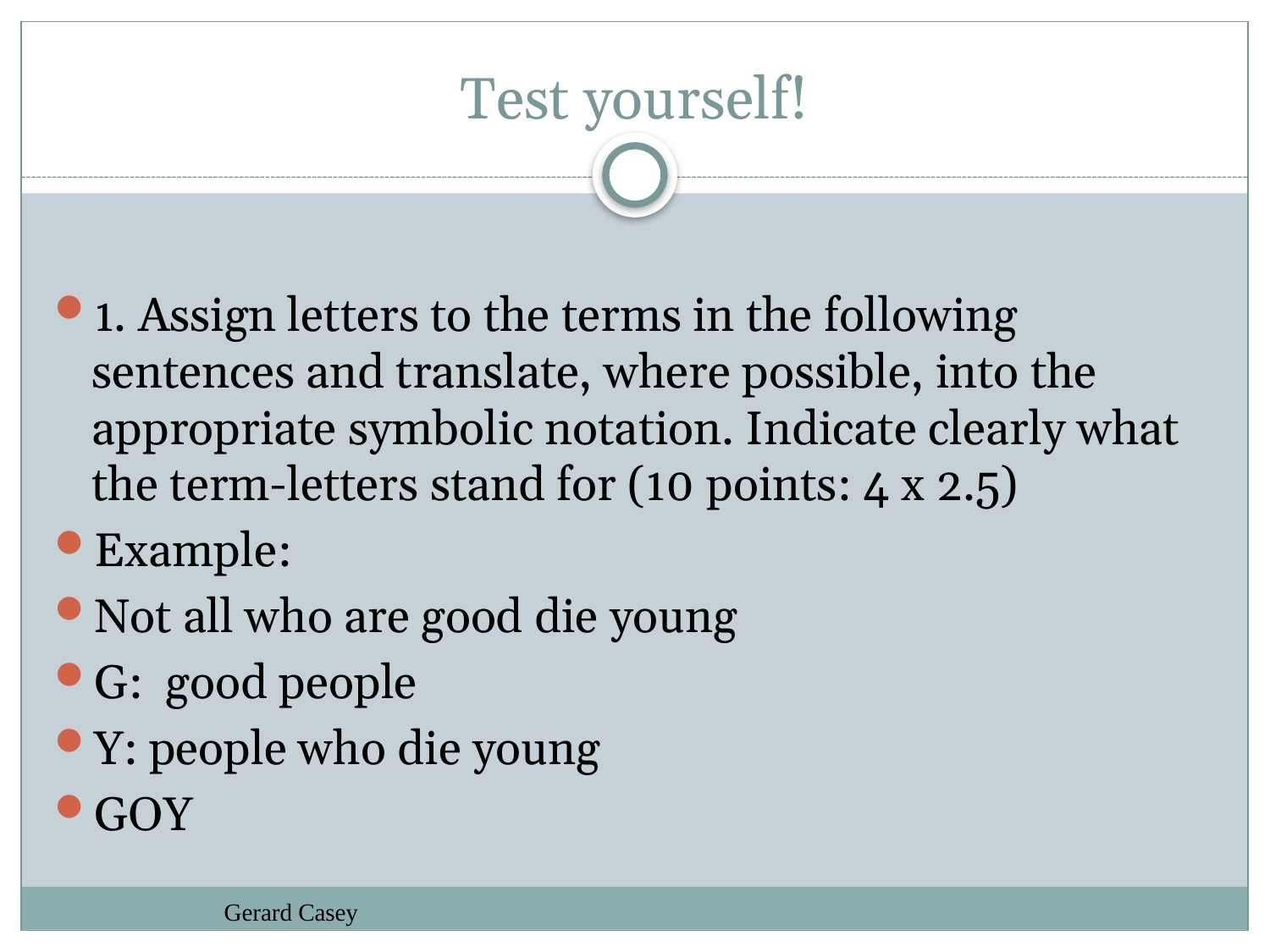

# Test yourself!

1. Assign letters to the terms in the following sentences and translate, where possible, into the appropriate symbolic notation. Indicate clearly what the term-letters stand for (10 points: 4 x 2.5)
Example:
Not all who are good die young
G:  good people
Y: people who die young
GOY

Gerard Casey